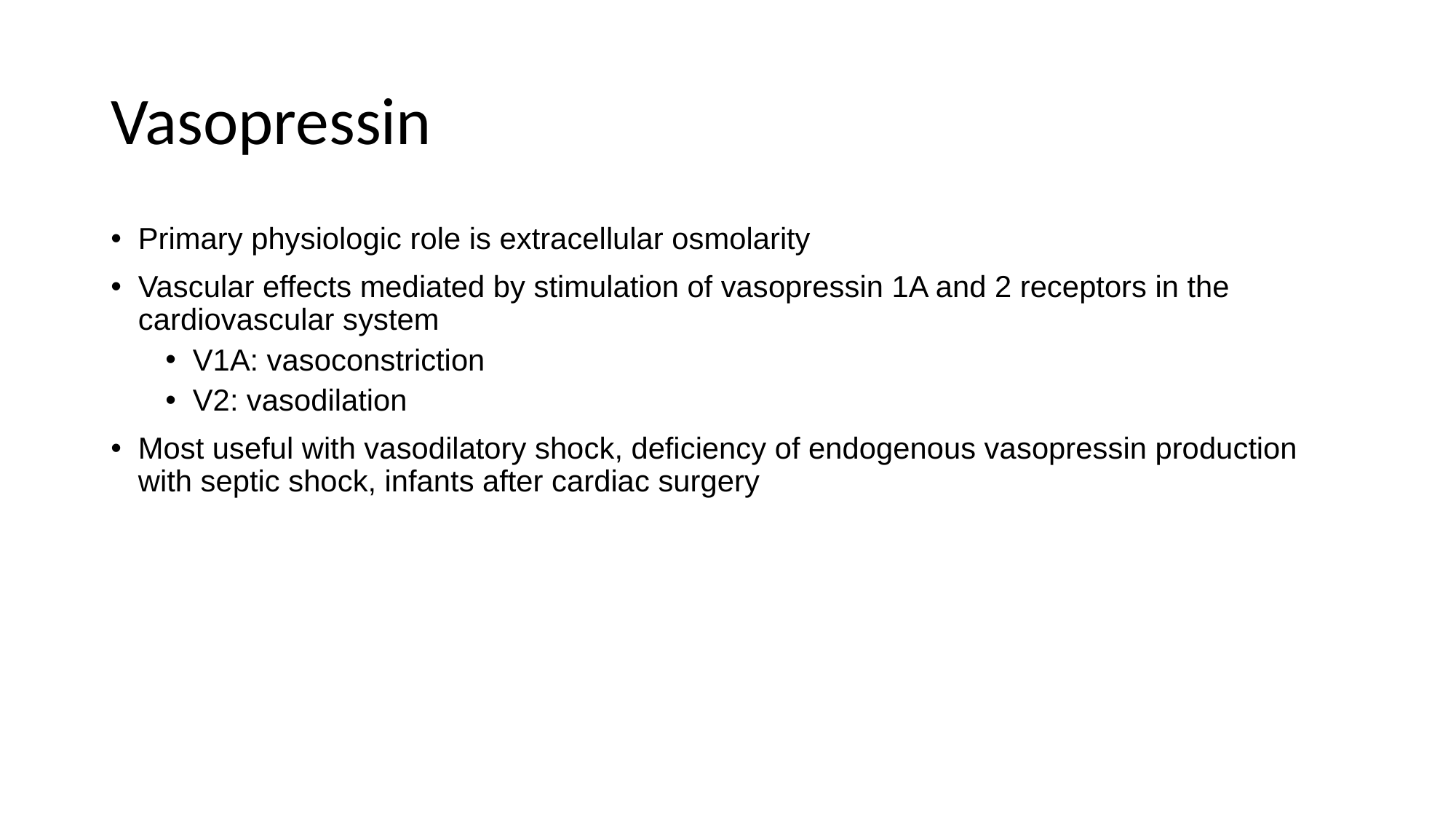

# Vasopressin
Primary physiologic role is extracellular osmolarity
Vascular effects mediated by stimulation of vasopressin 1A and 2 receptors in the cardiovascular system
V1A: vasoconstriction
V2: vasodilation
Most useful with vasodilatory shock, deficiency of endogenous vasopressin production with septic shock, infants after cardiac surgery